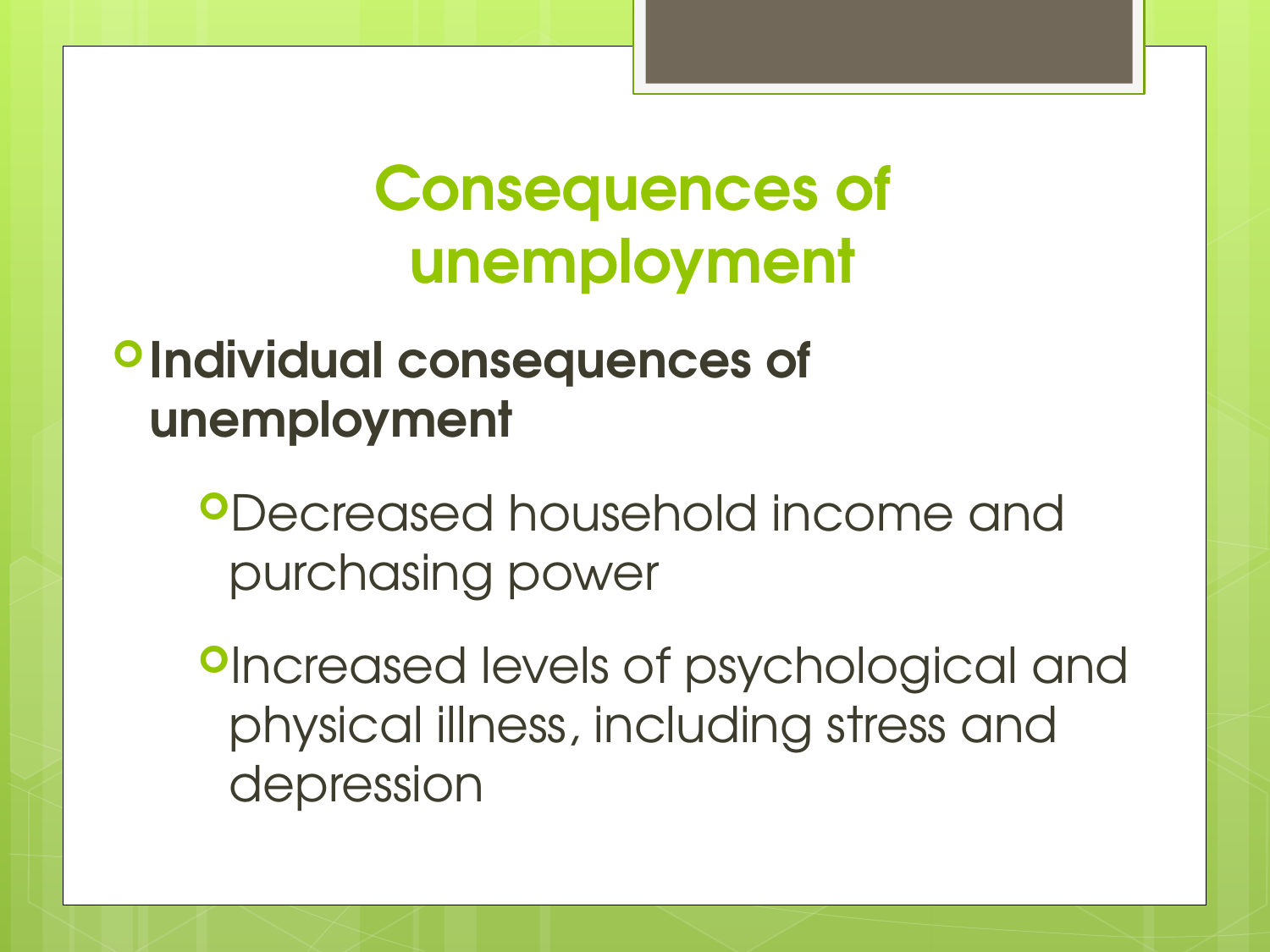

# Consequences of unemployment
Individual consequences of unemployment

Decreased household income and purchasing power

Increased levels of psychological and physical illness, including stress and depression